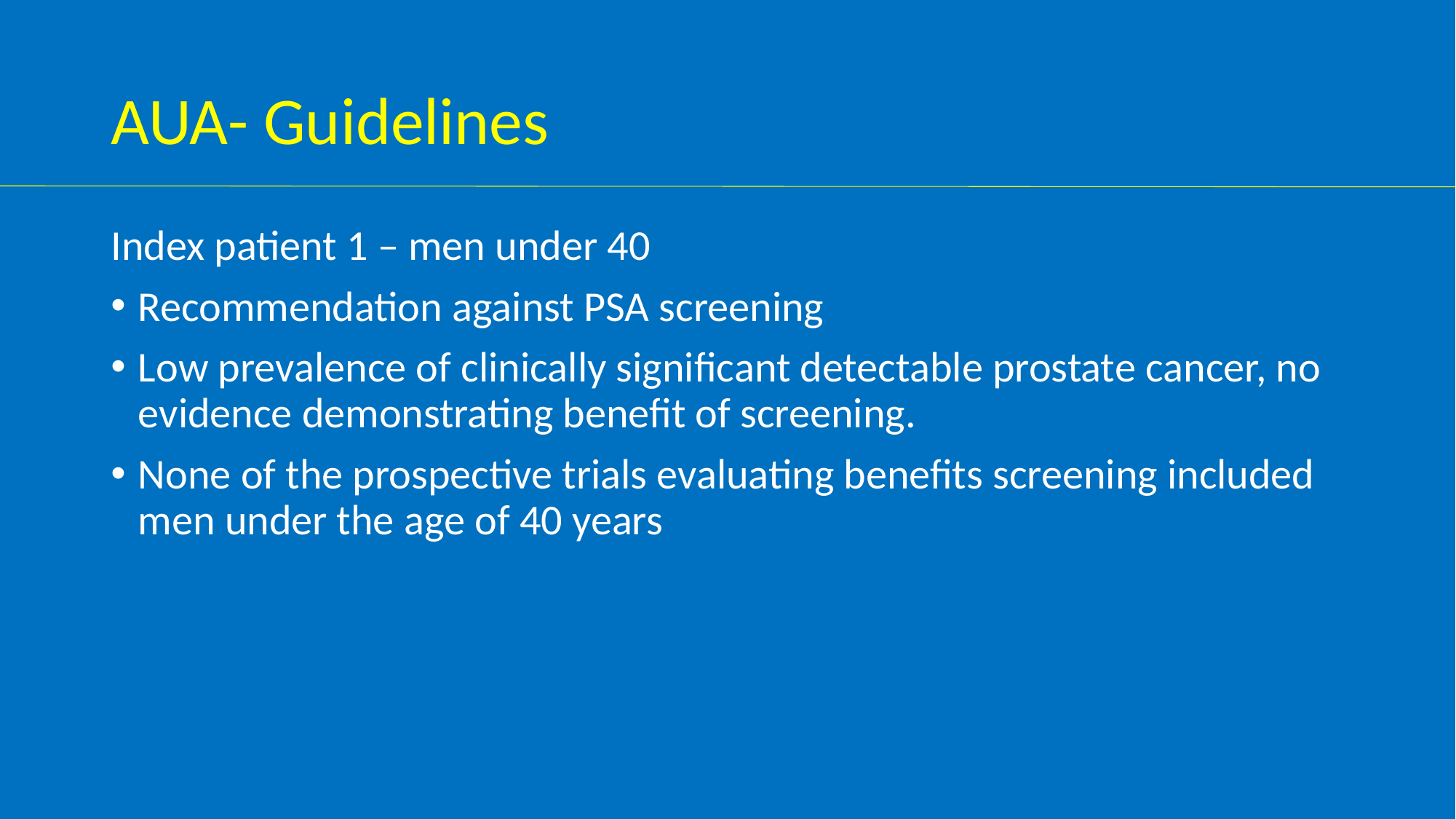

# AUA- Guidelines
Index patient 1 – men under 40
Recommendation against PSA screening
Low prevalence of clinically significant detectable prostate cancer, no evidence demonstrating benefit of screening.
None of the prospective trials evaluating benefits screening included men under the age of 40 years